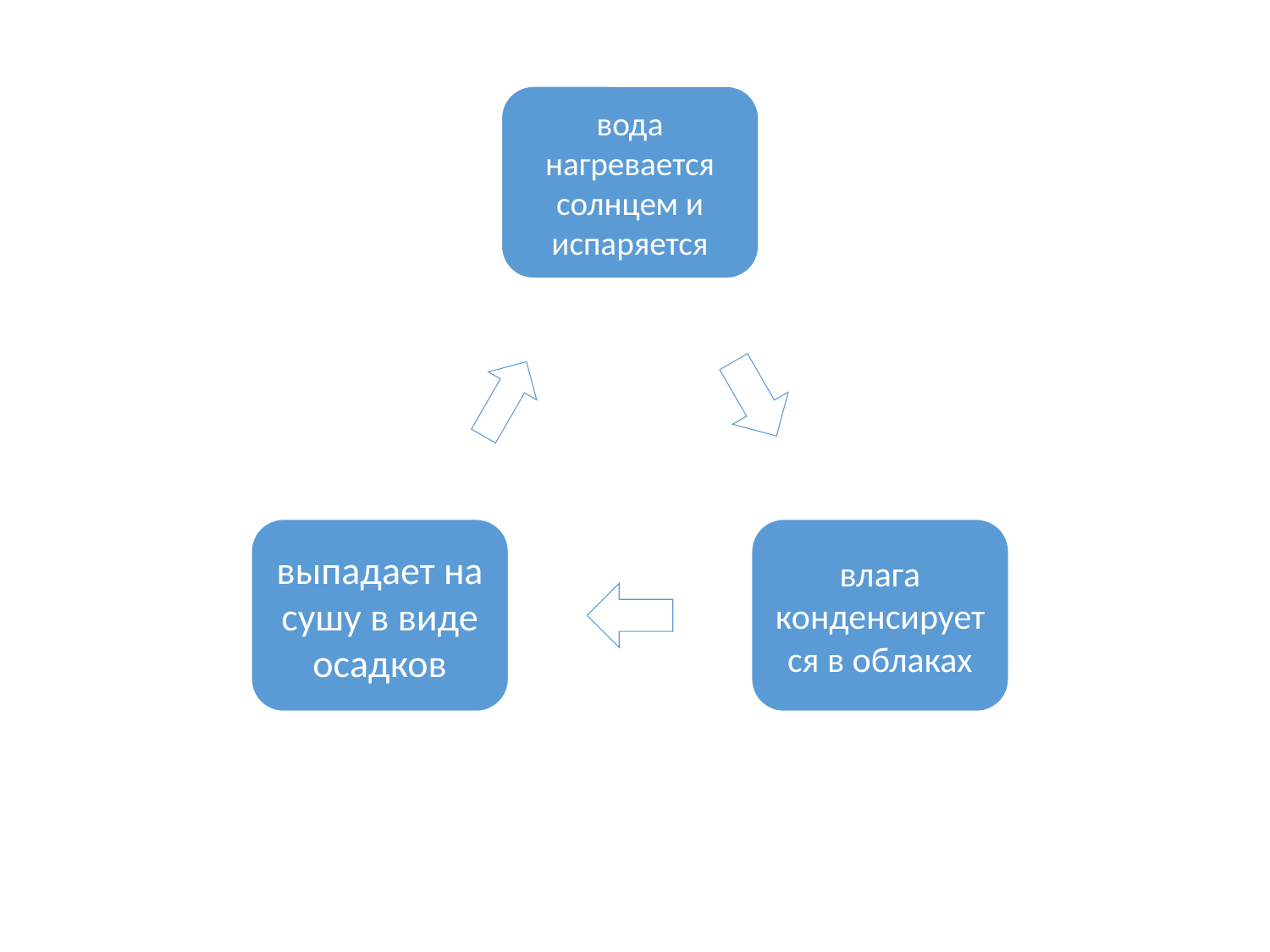

вода нагревается солнцем и испаряется
влага конденсируется в облаках
выпадает на сушу в виде осадков